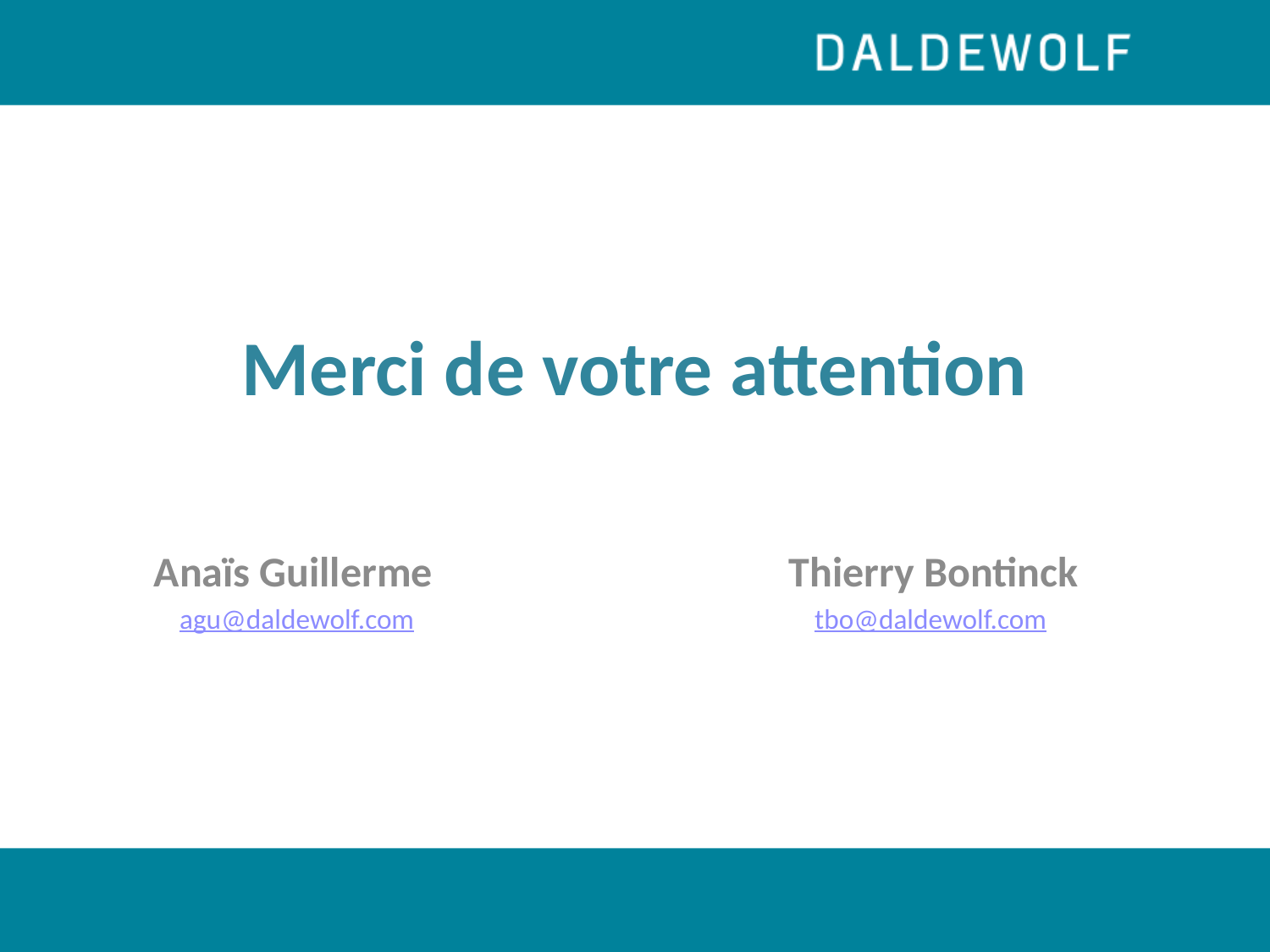

# Merci de votre attention
Anaïs Guillerme 			Thierry Bontinck
agu@daldewolf.com 				tbo@daldewolf.com